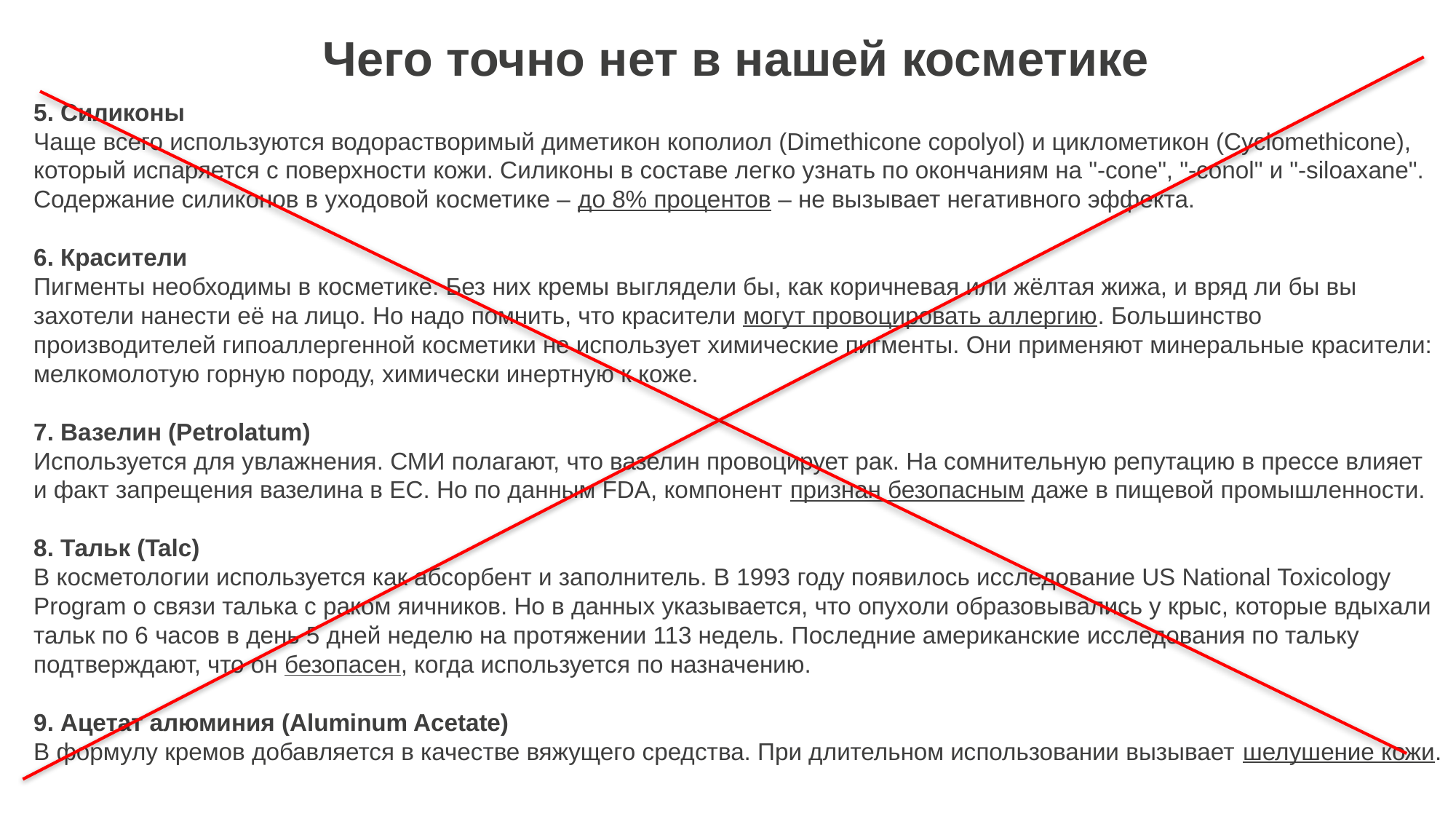

Чего точно нет в нашей косметике
5. Силиконы
Чаще всего используются водорастворимый диметикон кополиол (Dimethicone copolyol) и циклометикон (Cyclomethicone), который испаряется с поверхности кожи. Силиконы в составе легко узнать по окончаниям на "-cone", "-conol" и "-siloaxane". Содержание силиконов в уходовой косметике – до 8% процентов – не вызывает негативного эффекта.

6. Красители
Пигменты необходимы в косметике. Без них кремы выглядели бы, как коричневая или жёлтая жижа, и вряд ли бы вы захотели нанести её на лицо. Но надо помнить, что красители могут провоцировать аллергию. Большинство производителей гипоаллергенной косметики не использует химические пигменты. Они применяют минеральные красители: мелкомолотую горную породу, химически инертную к коже.

7. Вазелин (Petrolatum)
Используется для увлажнения. СМИ полагают, что вазелин провоцирует рак. На сомнительную репутацию в прессе влияет и факт запрещения вазелина в ЕС. Но по данным FDA, компонент признан безопасным даже в пищевой промышленности.

8. Тальк (Talc)
В косметологии используется как абсорбент и заполнитель. В 1993 году появилось исследование US National Toxicology Program о связи талька с раком яичников. Но в данных указывается, что опухоли образовывались у крыс, которые вдыхали тальк по 6 часов в день 5 дней неделю на протяжении 113 недель. Последние американские исследования по тальку подтверждают, что он безопасен, когда используется по назначению.

9. Ацетат алюминия (Aluminum Acetate)
В формулу кремов добавляется в качестве вяжущего средства. При длительном использовании вызывает шелушение кожи.